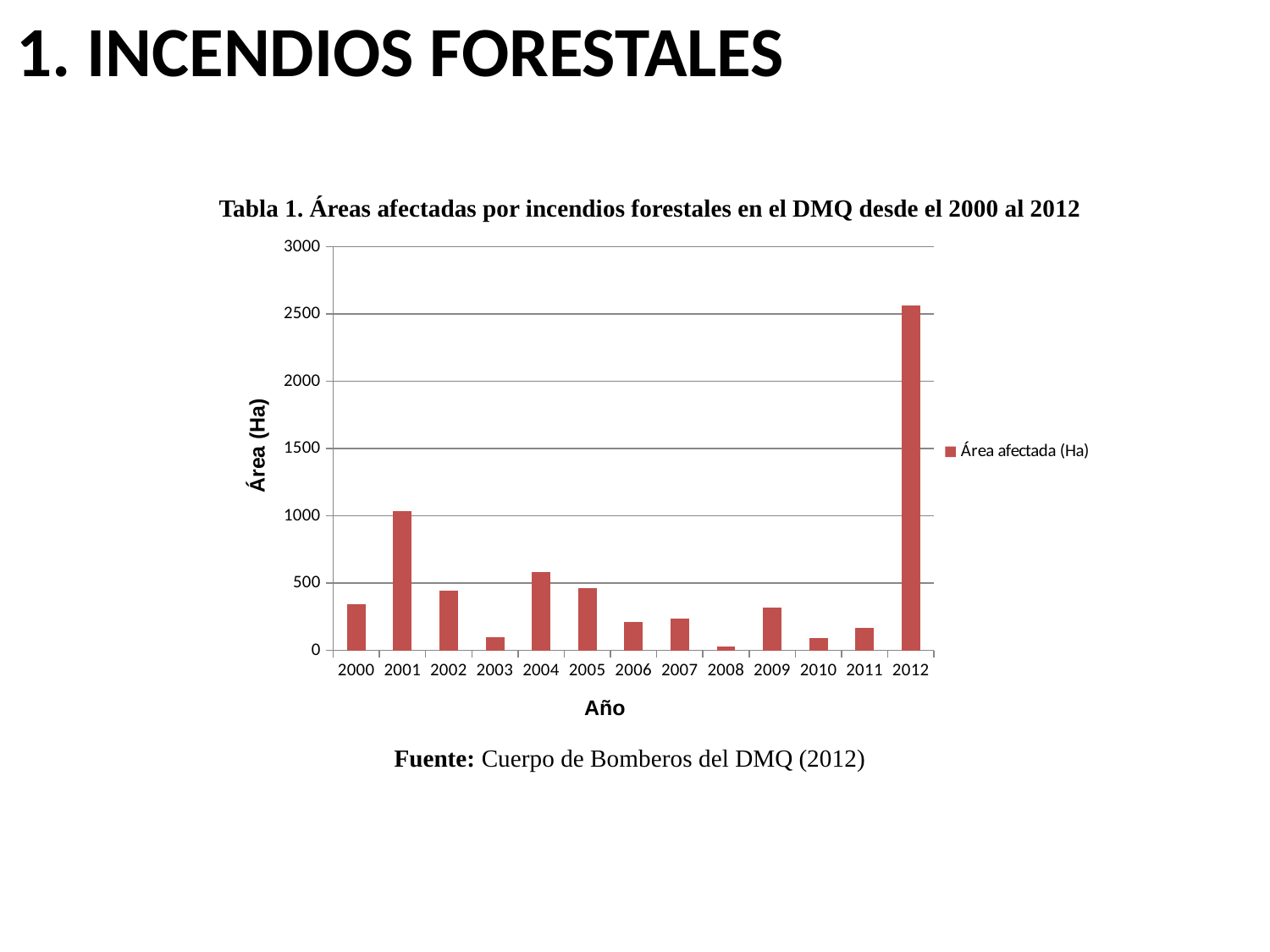

1. INCENDIOS FORESTALES

Tabla 1. Áreas afectadas por incendios forestales en el DMQ desde el 2000 al 2012

### Chart

| Category | Área afectada (Ha) |
|---|---|
| 2000 | 342.0 |
| 2001 | 1034.0 |
| 2002 | 441.0 |
| 2003 | 98.0 |
| 2004 | 583.0 |
| 2005 | 462.0 |
| 2006 | 208.3 |
| 2007 | 235.0 |
| 2008 | 28.6 |
| 2009 | 320.0 |
| 2010 | 91.0 |
| 2011 | 168.0 |
| 2012 | 2565.0 |
Área (Ha)
Año
Fuente: Cuerpo de Bomberos del DMQ (2012)